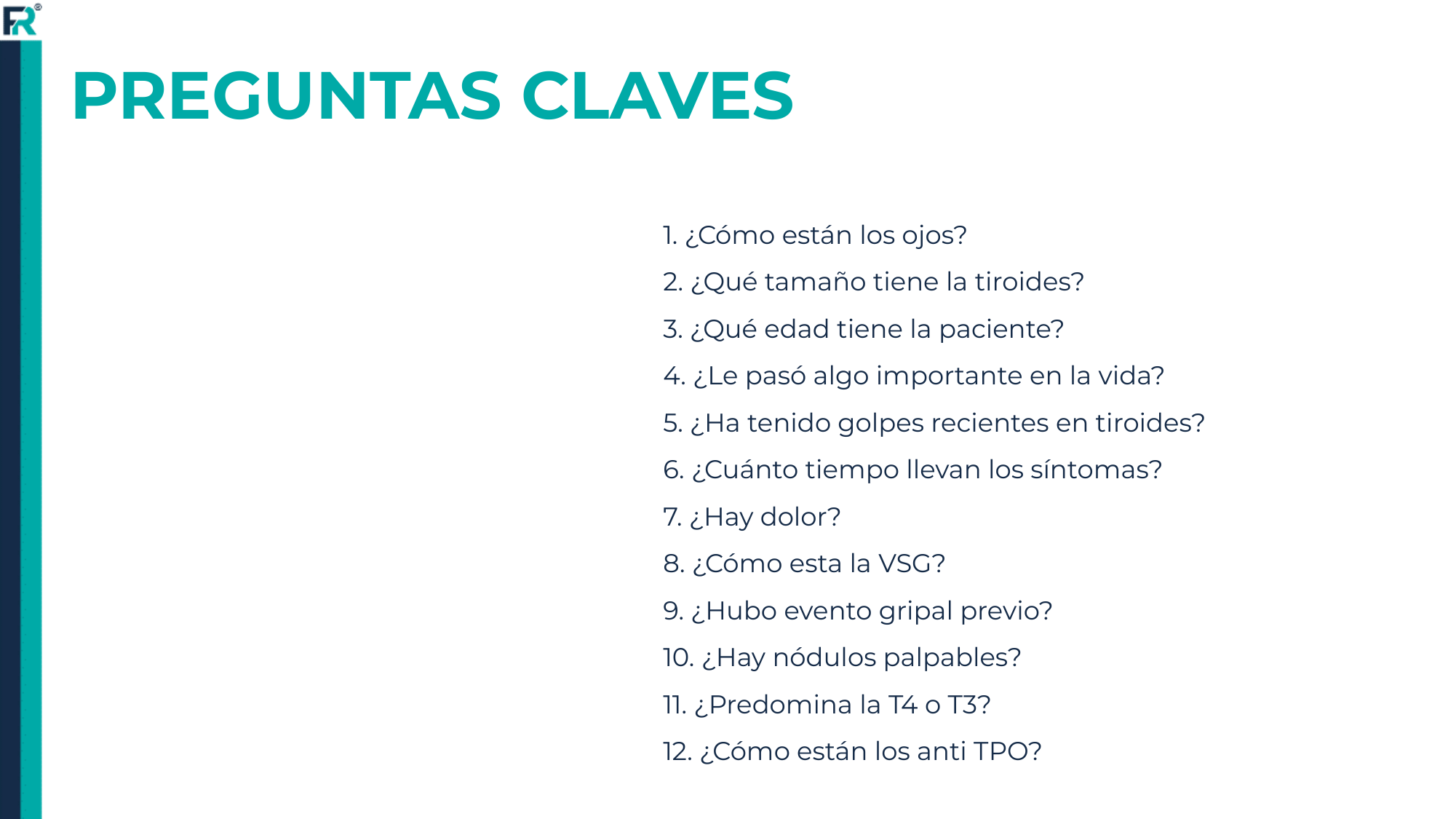

# PREGUNTAS CLAVES
1. ¿Cómo están los ojos?
2. ¿Qué tamaño tiene la tiroides?
3. ¿Qué edad tiene la paciente?
4. ¿Le pasó algo importante en la vida?
5. ¿Ha tenido golpes recientes en tiroides?
6. ¿Cuánto tiempo llevan los síntomas?
7. ¿Hay dolor?
8. ¿Cómo esta la VSG?
9. ¿Hubo evento gripal previo?
10. ¿Hay nódulos palpables?
11. ¿Predomina la T4 o T3?
12. ¿Cómo están los anti TPO?